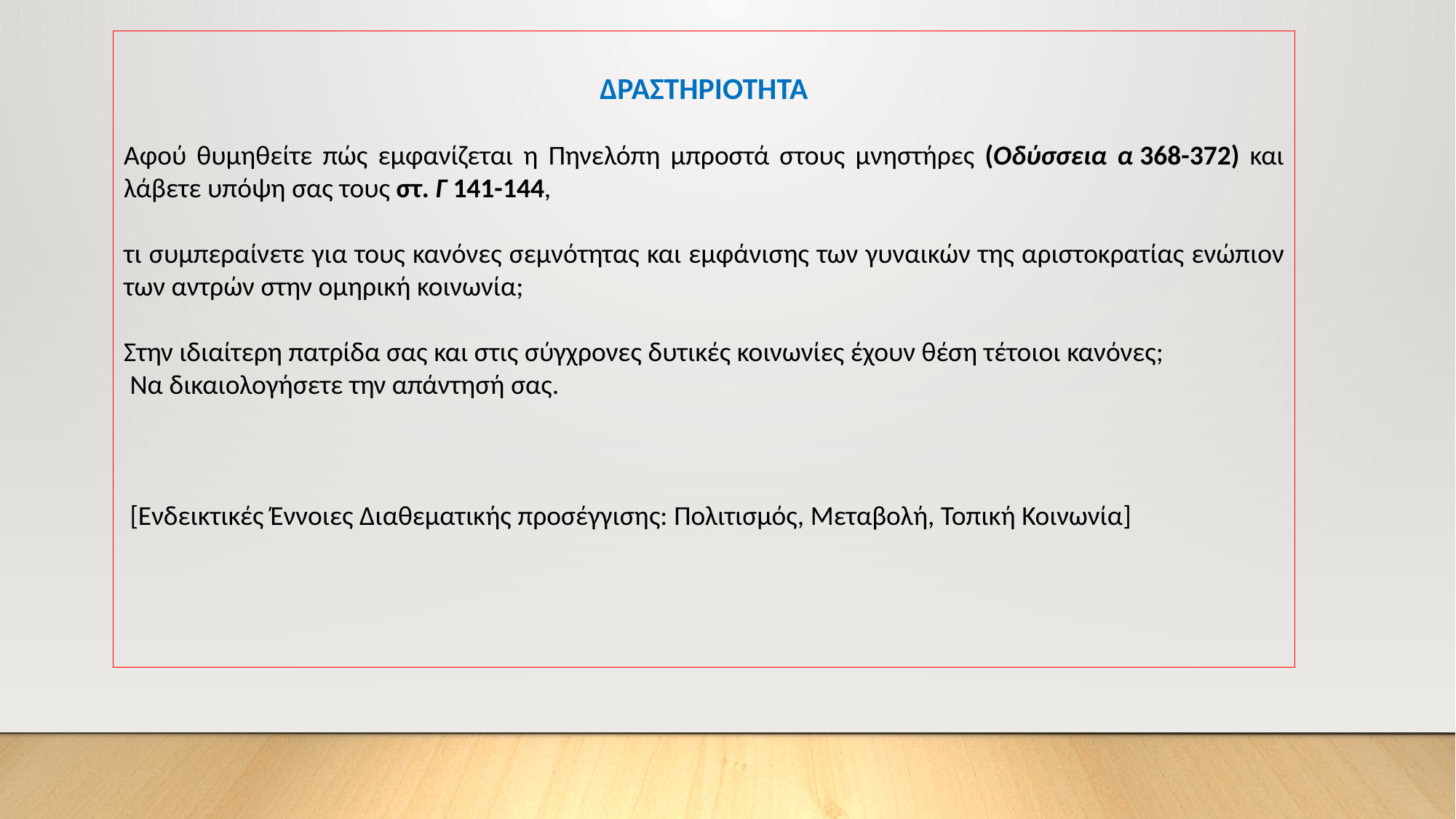

ΔΡΑΣΤΗΡΙΟΤΗΤΑ

Αφού θυμηθείτε πώς εμφανίζεται η Πηνελόπη μπροστά στους μνηστήρες (Οδύσσεια α 368-372) και λάβετε υπόψη σας τους στ. Γ 141-144,

τι συμπεραίνετε για τους κανόνες σεμνότητας και εμφάνισης των γυναικών της αριστοκρατίας ενώπιον των αντρών στην ομηρική κοινωνία;

Στην ιδιαίτερη πατρίδα σας και στις σύγχρονες δυτικές κοινωνίες έχουν θέση τέτοιοι κανόνες;
 Να δικαιολογήσετε την απάντησή σας.

 [Ενδεικτικές Έννοιες Διαθεματικής προσέγγισης: Πολιτισμός, Μεταβολή, Τοπική Κοινωνία]